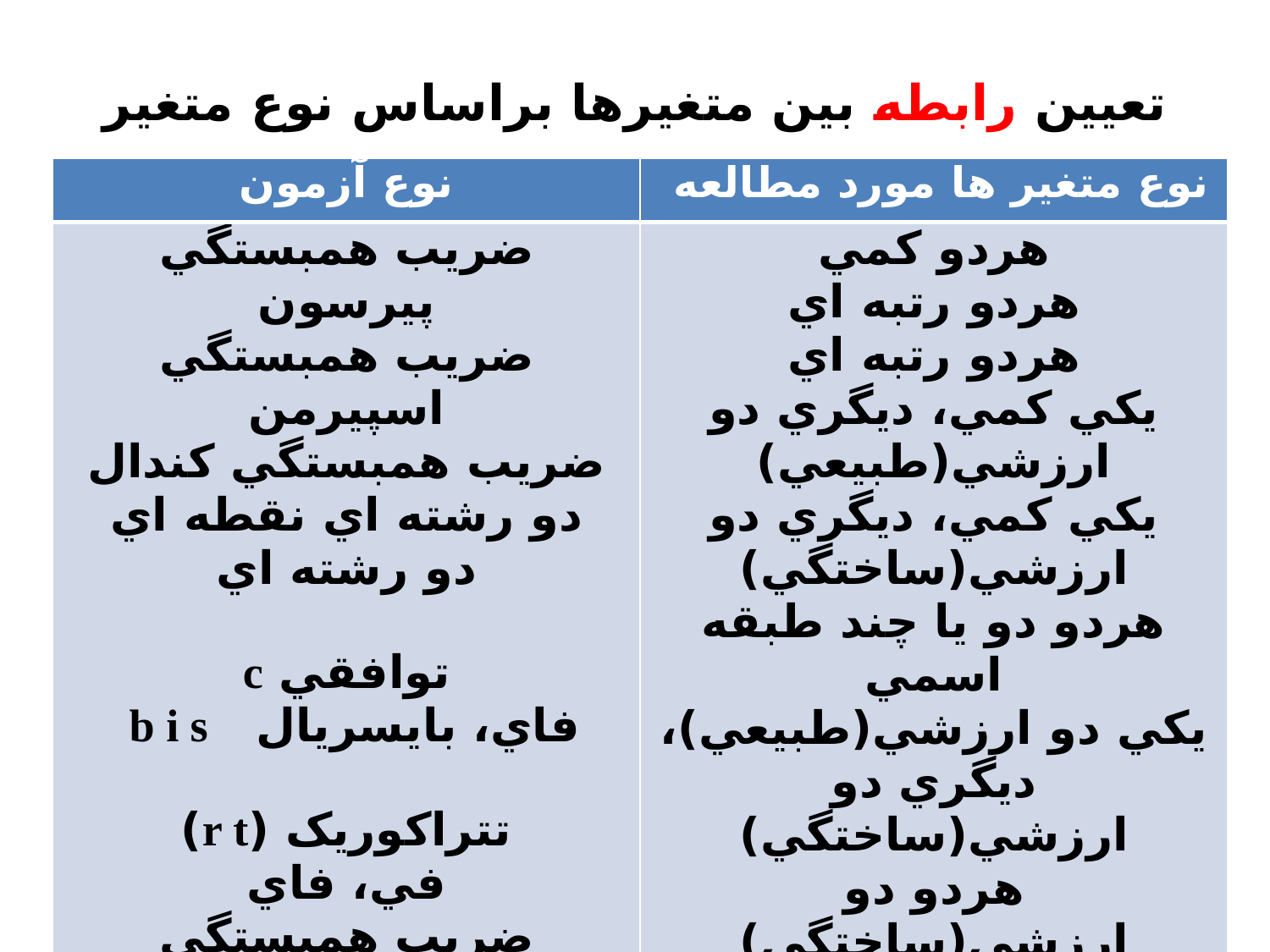

# تعيين رابطه بين متغيرها براساس نوع متغير
| نوع آزمون | نوع متغير ها مورد مطالعه |
| --- | --- |
| ضريب همبستگي پيرسون ضريب همبستگي اسپيرمن ضريب همبستگي کندال دو رشته اي نقطه اي دو رشته اي توافقي c فاي، بايسريال b i s تتراکوريک (r t) في، فاي ضريب همبستگي نسبي(ايتا) | هردو کمي هردو رتبه اي هردو رتبه اي يکي کمي، ديگري دو ارزشي(طبيعي) يکي کمي، ديگري دو ارزشي(ساختگي) هردو دو يا چند طبقه اسمي يکي دو ارزشي(طبيعي)، ديگري دو ارزشي(ساختگي) هردو دو ارزشي(ساختگي) هردو دوارزشي(طبيعي) هردو کمي(غير خطي) |